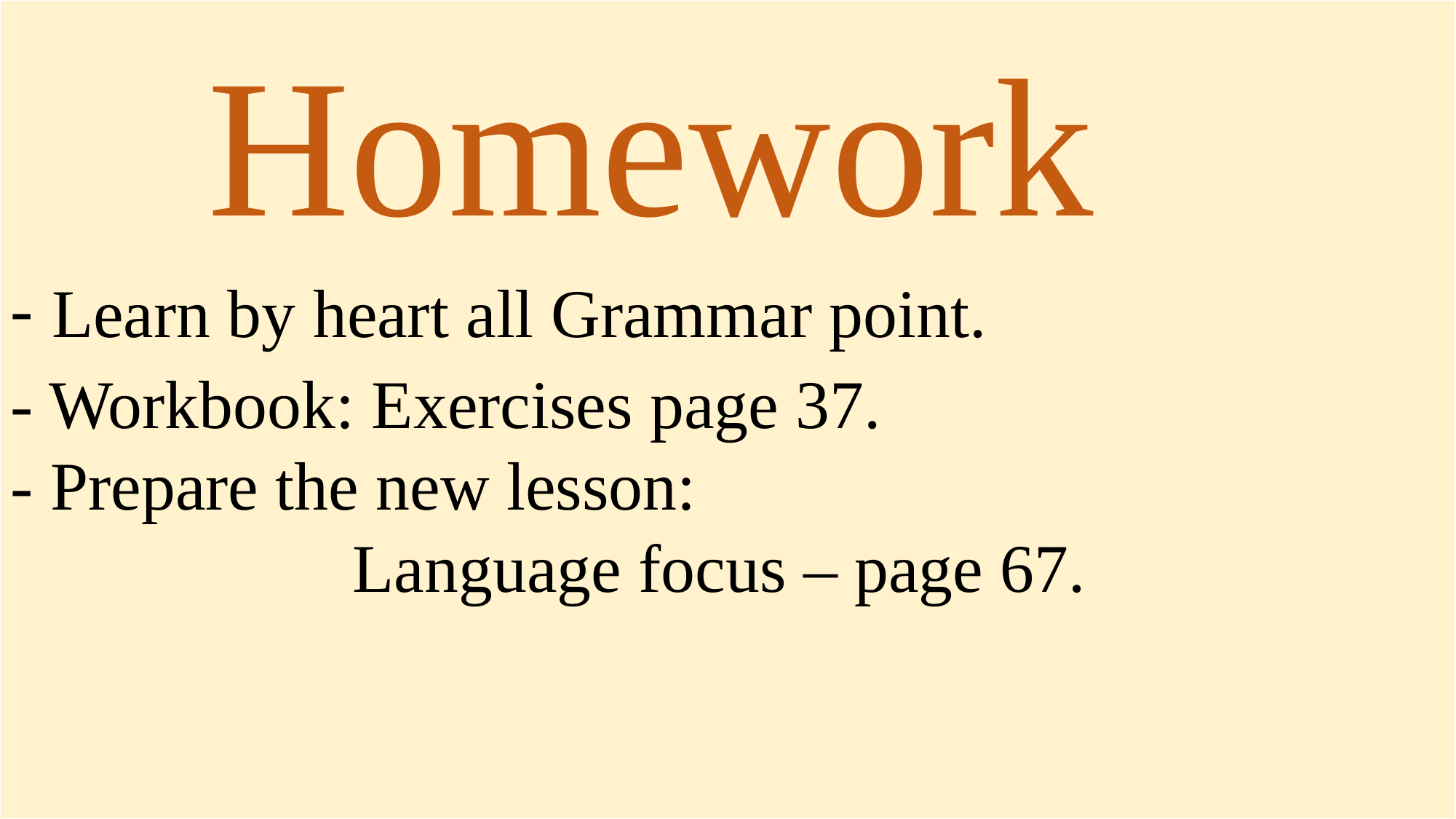

Homework
Learn by heart all Grammar point.
- Workbook: Exercises page 37.
- Prepare the new lesson:
                    Language focus – page 67.